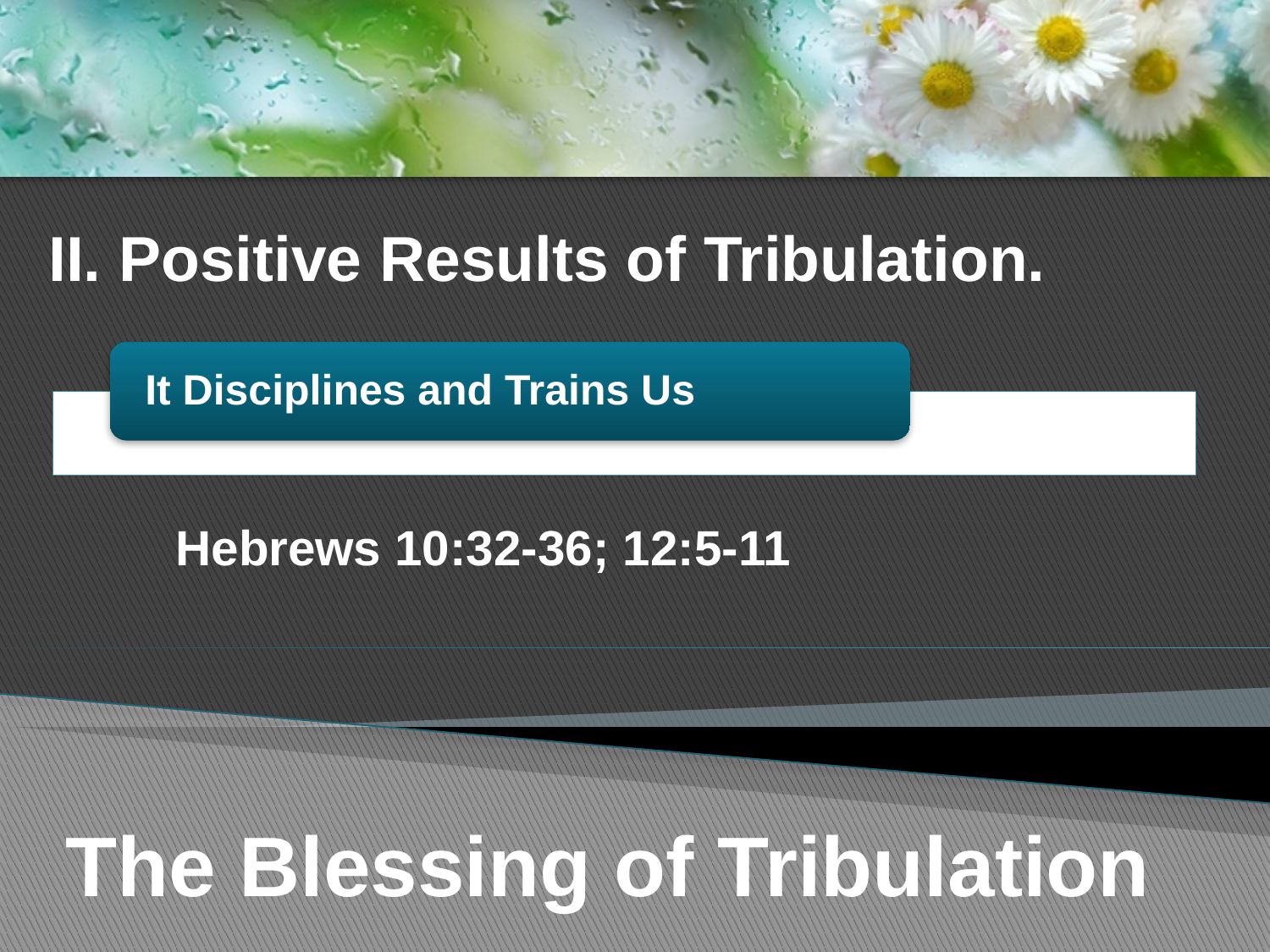

II. Positive Results of Tribulation.

Hebrews 10:32-36; 12:5-11

It Disciplines and Trains Us

# The Blessing of Tribulation